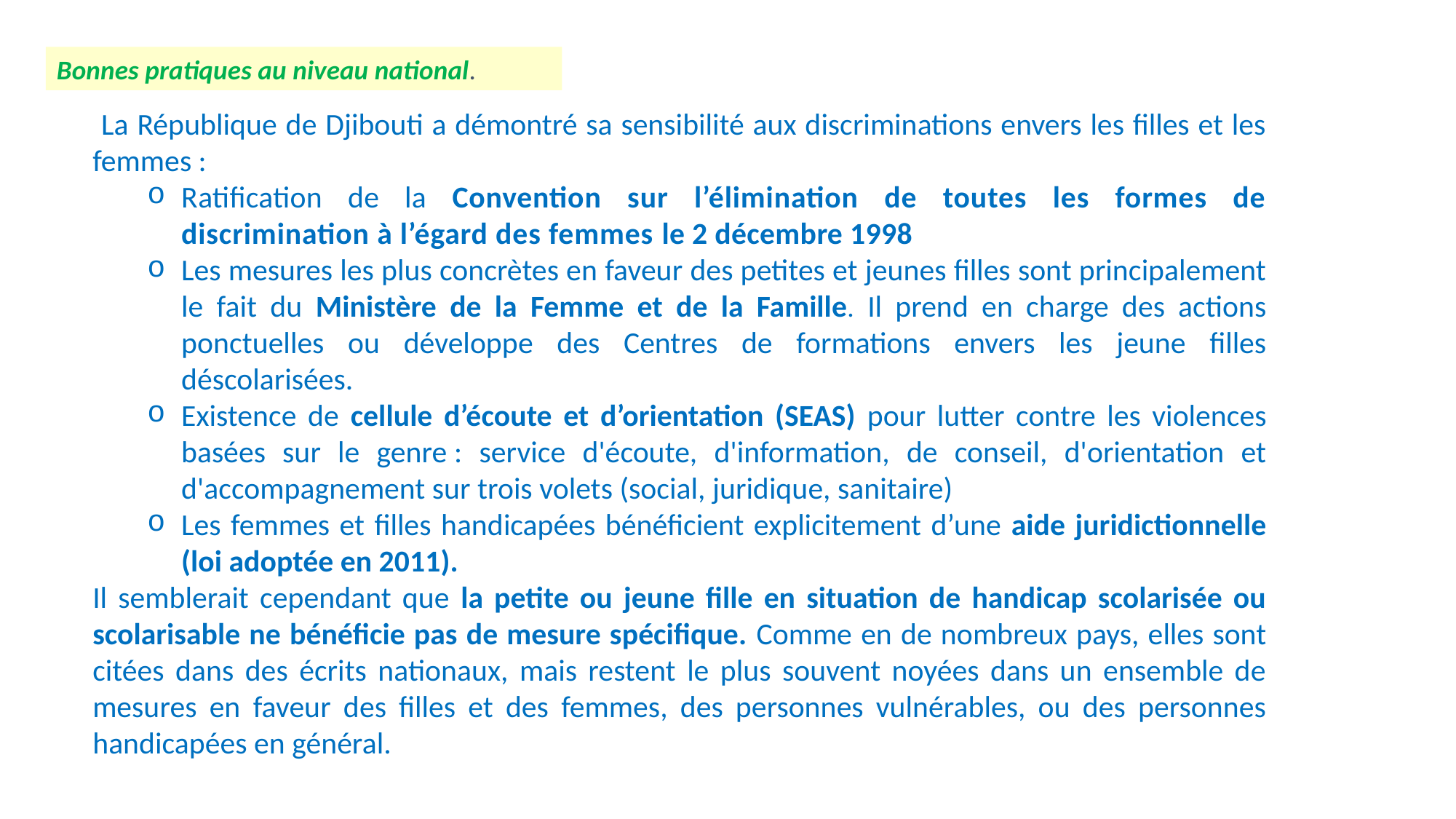

Bonnes pratiques au niveau national.
 La République de Djibouti a démontré sa sensibilité aux discriminations envers les filles et les femmes :
Ratification de la Convention sur l’élimination de toutes les formes de discrimination à l’égard des femmes le 2 décembre 1998
Les mesures les plus concrètes en faveur des petites et jeunes filles sont principalement le fait du Ministère de la Femme et de la Famille. Il prend en charge des actions ponctuelles ou développe des Centres de formations envers les jeune filles déscolarisées.
Existence de cellule d’écoute et d’orientation (SEAS) pour lutter contre les violences basées sur le genre : service d'écoute, d'information, de conseil, d'orientation et d'accompagnement sur trois volets (social, juridique, sanitaire)
Les femmes et filles handicapées bénéficient explicitement d’une aide juridictionnelle (loi adoptée en 2011).
Il semblerait cependant que la petite ou jeune fille en situation de handicap scolarisée ou scolarisable ne bénéficie pas de mesure spécifique. Comme en de nombreux pays, elles sont citées dans des écrits nationaux, mais restent le plus souvent noyées dans un ensemble de mesures en faveur des filles et des femmes, des personnes vulnérables, ou des personnes handicapées en général.